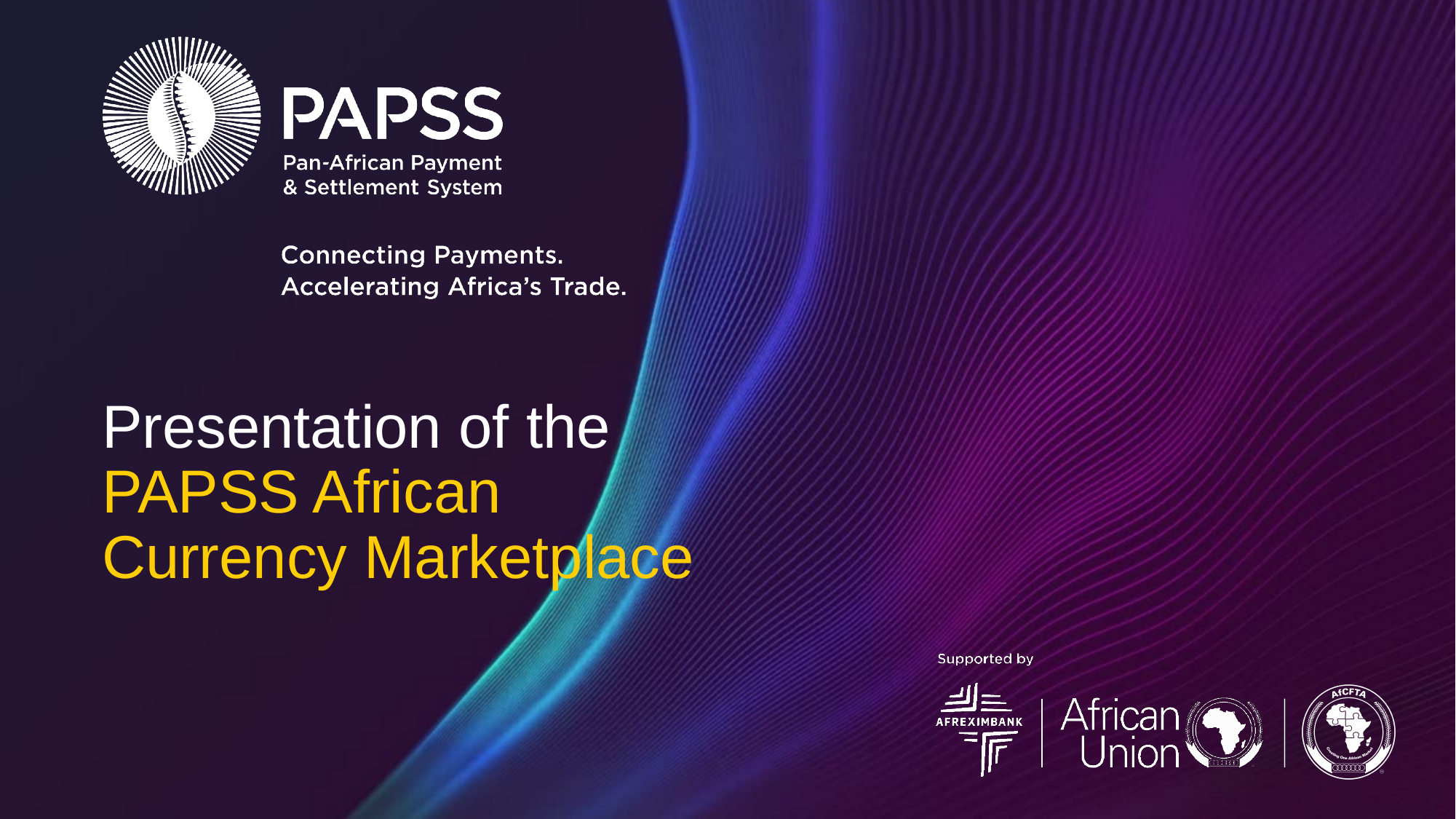

# Presentation of the PAPSS African Currency Marketplace